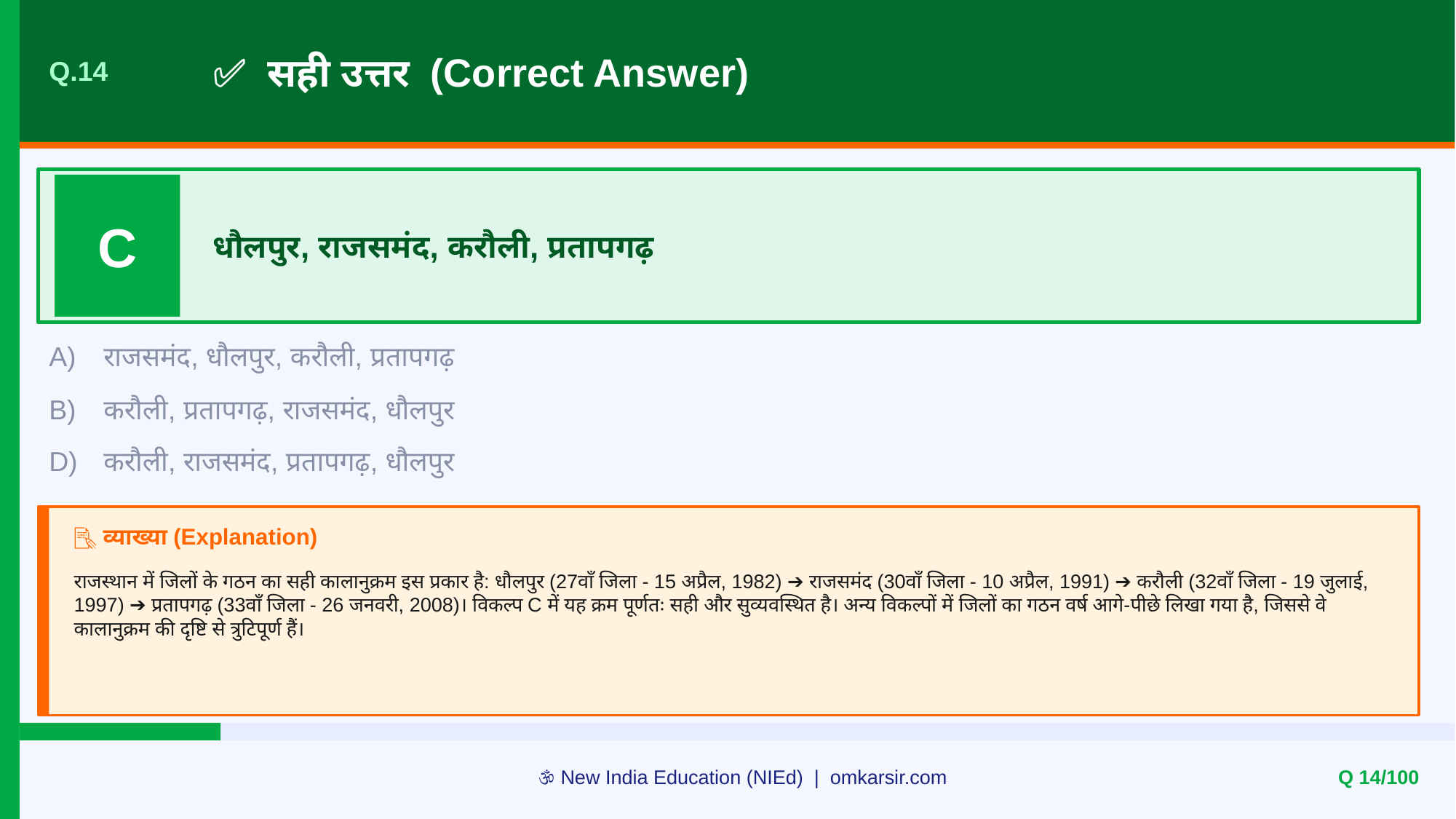

✅  सही उत्तर  (Correct Answer)
Q.14

C
धौलपुर, राजसमंद, करौली, प्रतापगढ़
A)
राजसमंद, धौलपुर, करौली, प्रतापगढ़
B)
करौली, प्रतापगढ़, राजसमंद, धौलपुर
D)
करौली, राजसमंद, प्रतापगढ़, धौलपुर

📝 व्याख्या (Explanation)
राजस्थान में जिलों के गठन का सही कालानुक्रम इस प्रकार है: धौलपुर (27वाँ जिला - 15 अप्रैल, 1982) ➔ राजसमंद (30वाँ जिला - 10 अप्रैल, 1991) ➔ करौली (32वाँ जिला - 19 जुलाई, 1997) ➔ प्रतापगढ़ (33वाँ जिला - 26 जनवरी, 2008)। विकल्प C में यह क्रम पूर्णतः सही और सुव्यवस्थित है। अन्य विकल्पों में जिलों का गठन वर्ष आगे-पीछे लिखा गया है, जिससे वे कालानुक्रम की दृष्टि से त्रुटिपूर्ण हैं।

🕉️ New India Education (NIEd)  |  omkarsir.com
Q 14/100